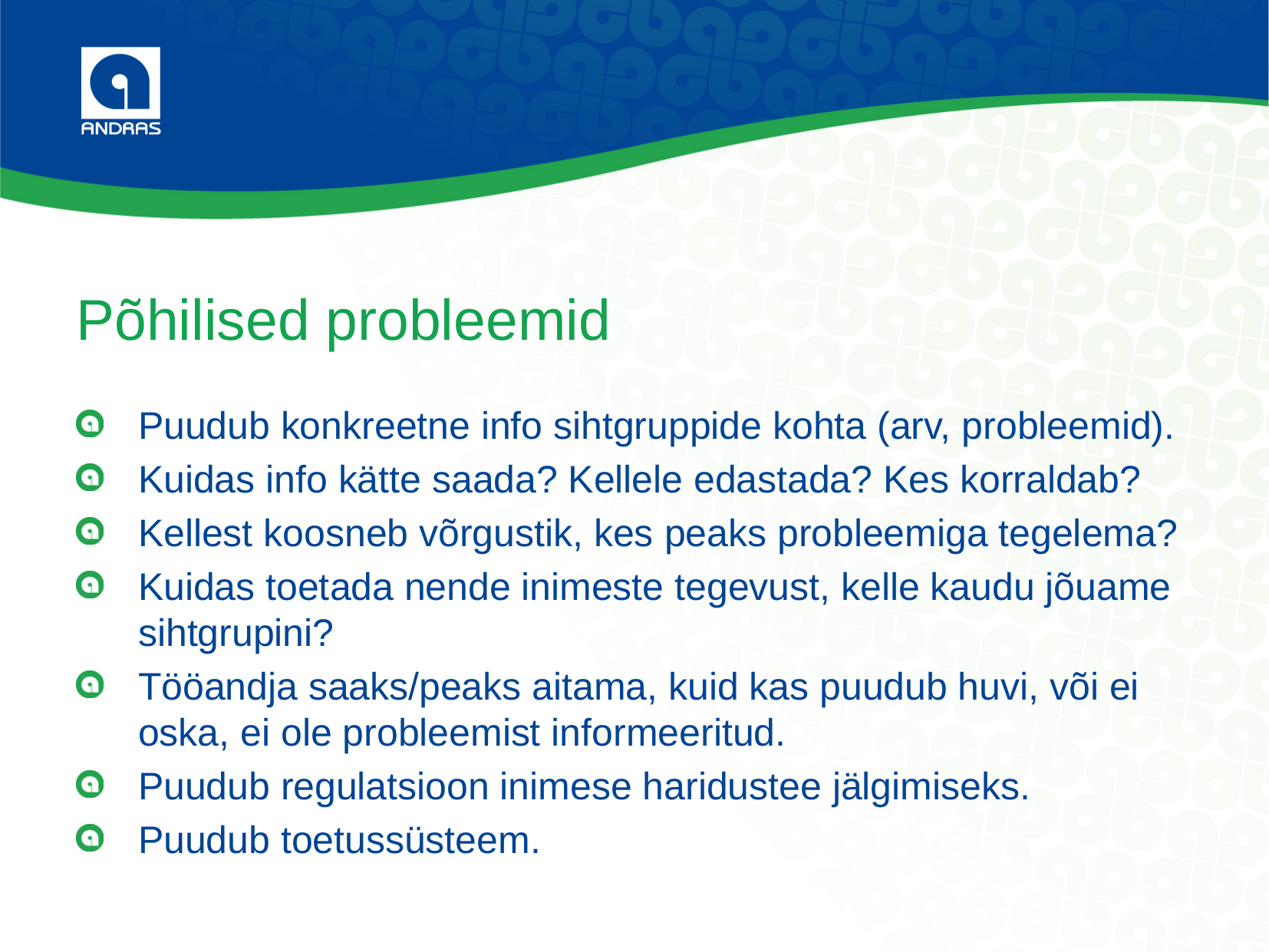

# Põhilised probleemid
Puudub konkreetne info sihtgruppide kohta (arv, probleemid).
Kuidas info kätte saada? Kellele edastada? Kes korraldab?
Kellest koosneb võrgustik, kes peaks probleemiga tegelema?
Kuidas toetada nende inimeste tegevust, kelle kaudu jõuame sihtgrupini?
Tööandja saaks/peaks aitama, kuid kas puudub huvi, või ei oska, ei ole probleemist informeeritud.
Puudub regulatsioon inimese haridustee jälgimiseks.
Puudub toetussüsteem.